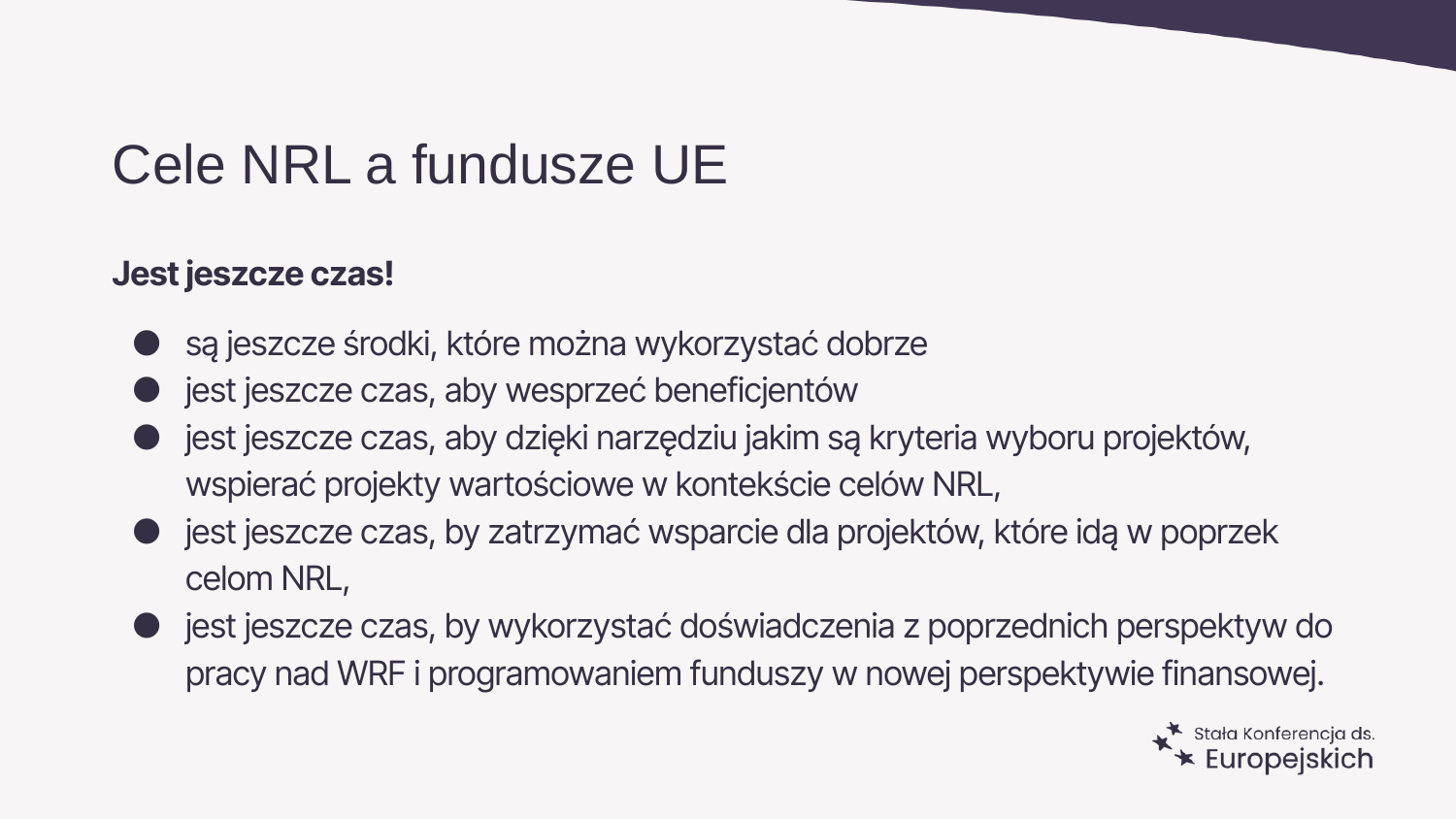

# Cele NRL a fundusze UE

Jest jeszcze czas!
są jeszcze środki, które można wykorzystać dobrze
jest jeszcze czas, aby wesprzeć beneficjentów
jest jeszcze czas, aby dzięki narzędziu jakim są kryteria wyboru projektów, wspierać projekty wartościowe w kontekście celów NRL,
jest jeszcze czas, by zatrzymać wsparcie dla projektów, które idą w poprzek celom NRL,
jest jeszcze czas, by wykorzystać doświadczenia z poprzednich perspektyw do pracy nad WRF i programowaniem funduszy w nowej perspektywie finansowej.